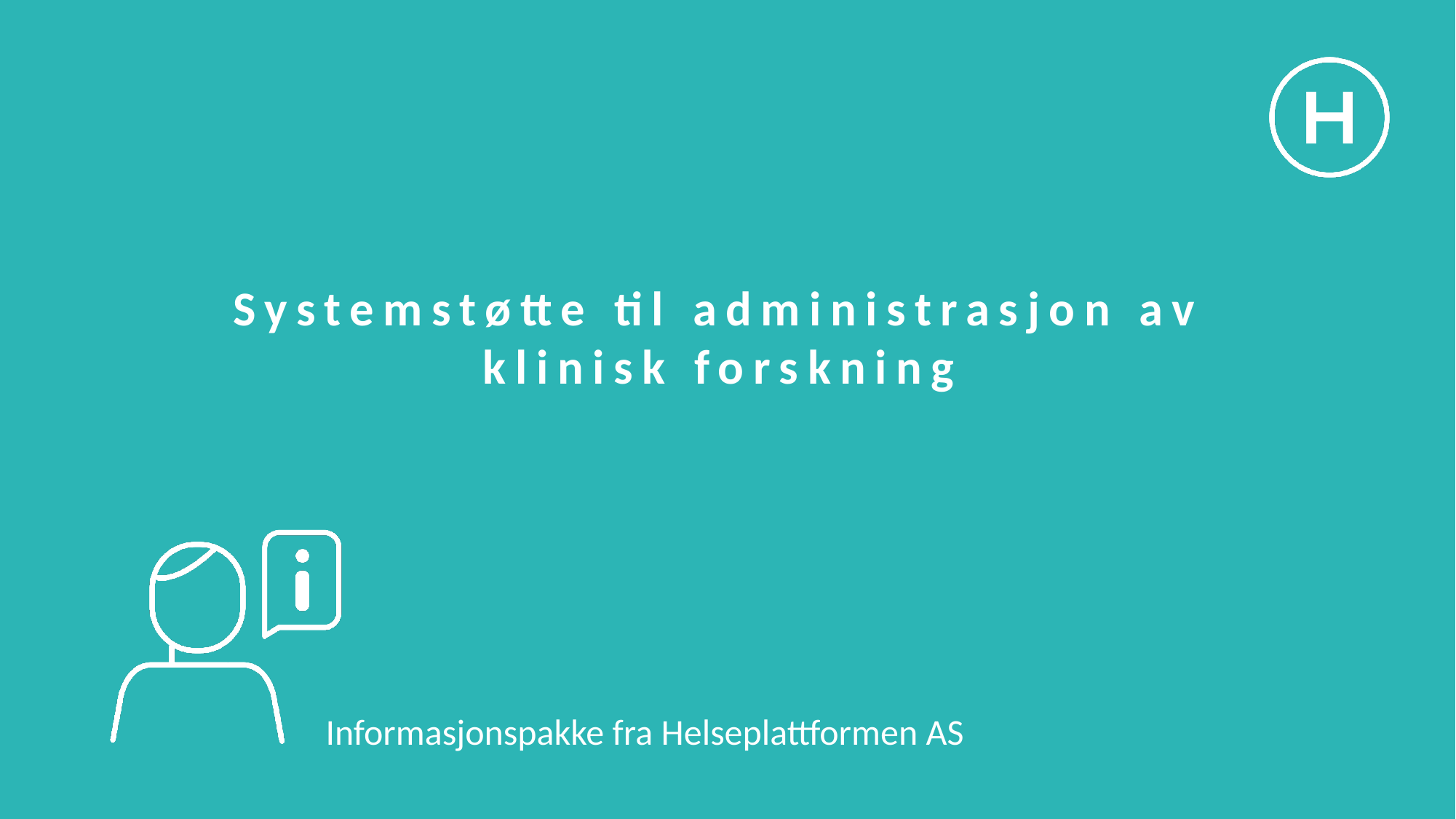

# Systemstøtte til administrasjon av klinisk forskning